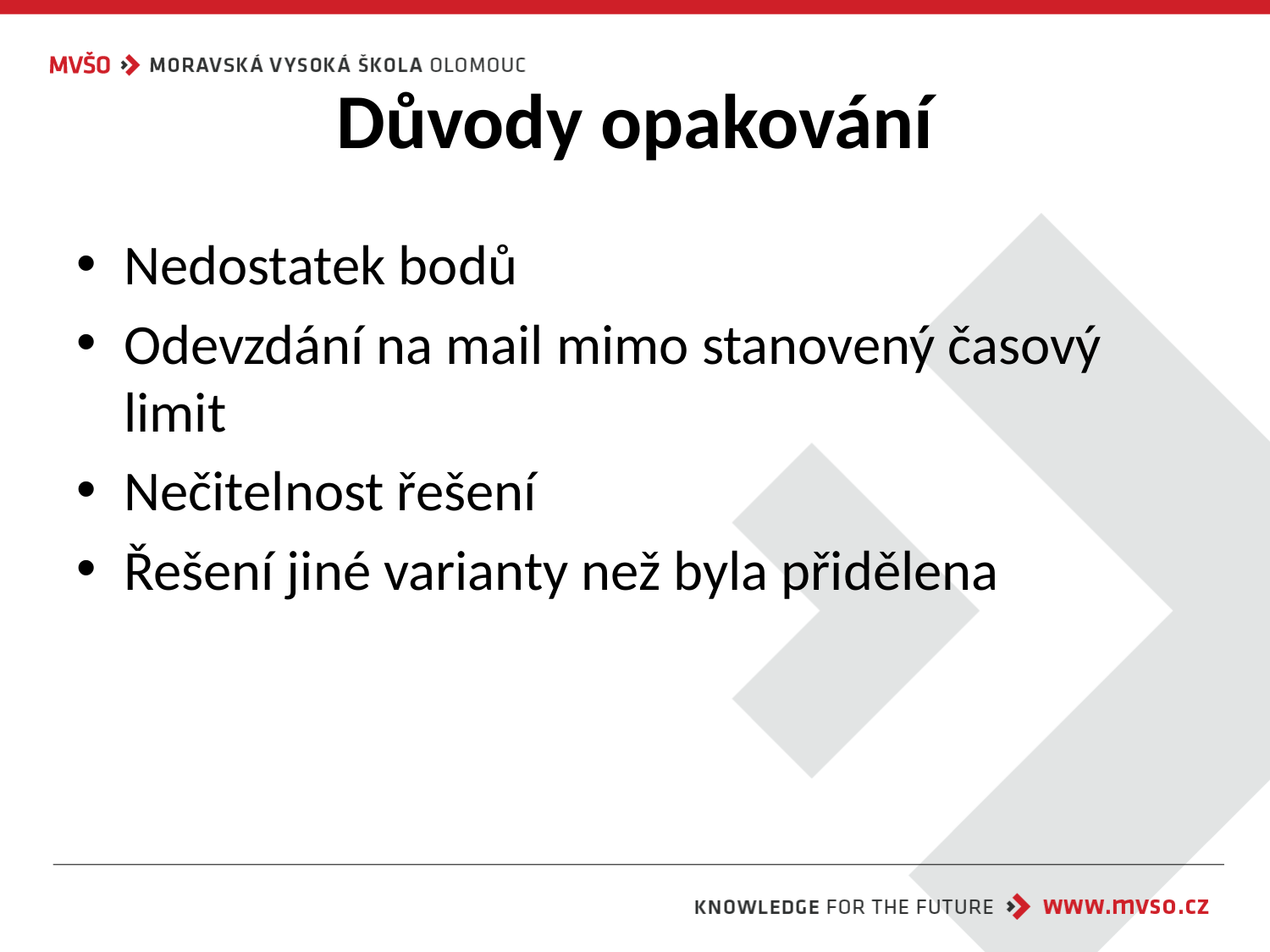

# Důvody opakování
Nedostatek bodů
Odevzdání na mail mimo stanovený časový limit
Nečitelnost řešení
Řešení jiné varianty než byla přidělena